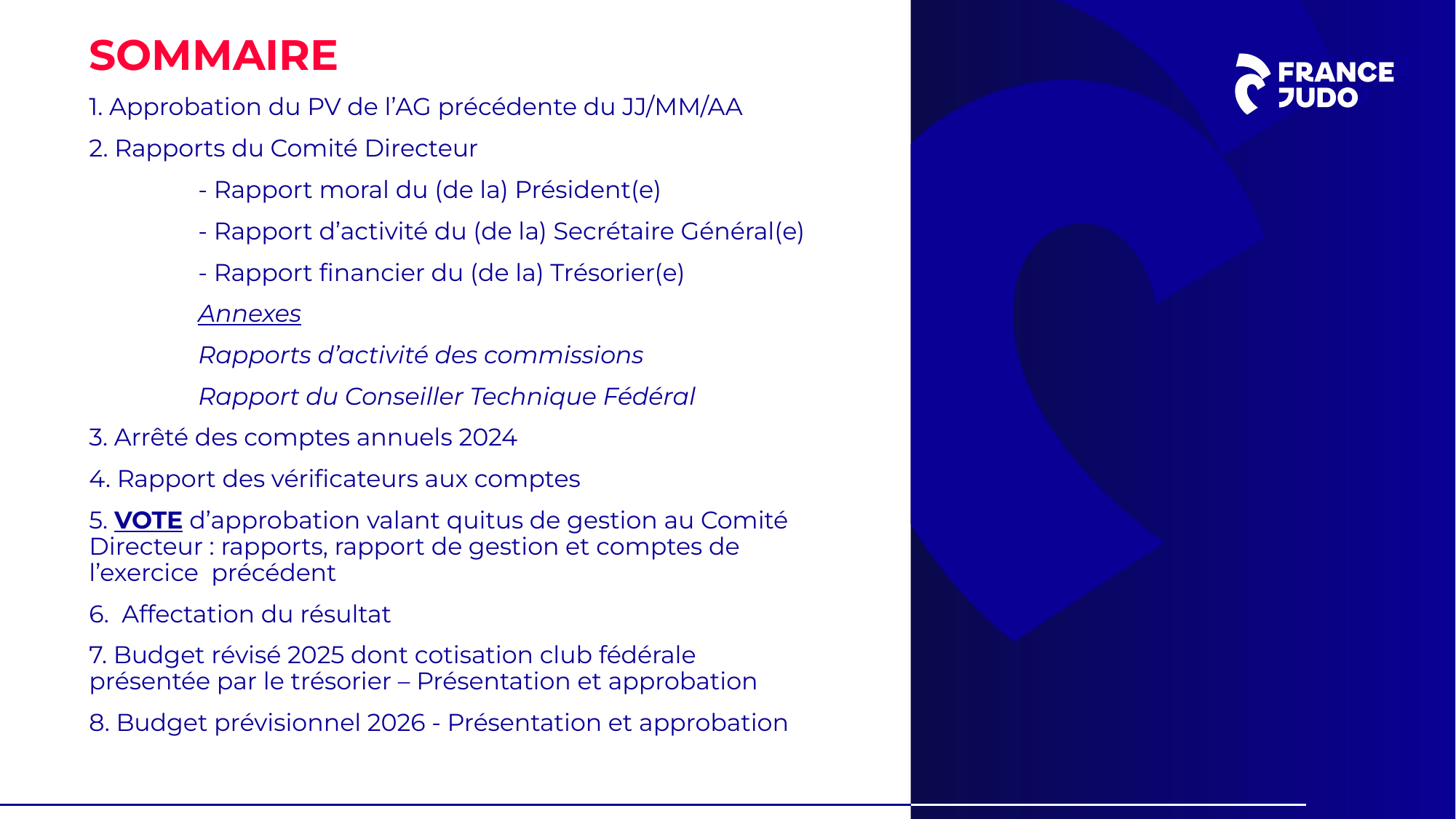

SOMMAIRE
1. Approbation du PV de l’AG précédente du JJ/MM/AA
2. Rapports du Comité Directeur
	- Rapport moral du (de la) Président(e)
	- Rapport d’activité du (de la) Secrétaire Général(e)
	- Rapport financier du (de la) Trésorier(e)
	Annexes
	Rapports d’activité des commissions
	Rapport du Conseiller Technique Fédéral
3. Arrêté des comptes annuels 2024
4. Rapport des vérificateurs aux comptes
5. VOTE d’approbation valant quitus de gestion au Comité Directeur : rapports, rapport de gestion et comptes de l’exercice  précédent
6.  Affectation du résultat
7. Budget révisé 2025 dont cotisation club fédérale présentée par le trésorier – Présentation et approbation
8. Budget prévisionnel 2026 - Présentation et approbation